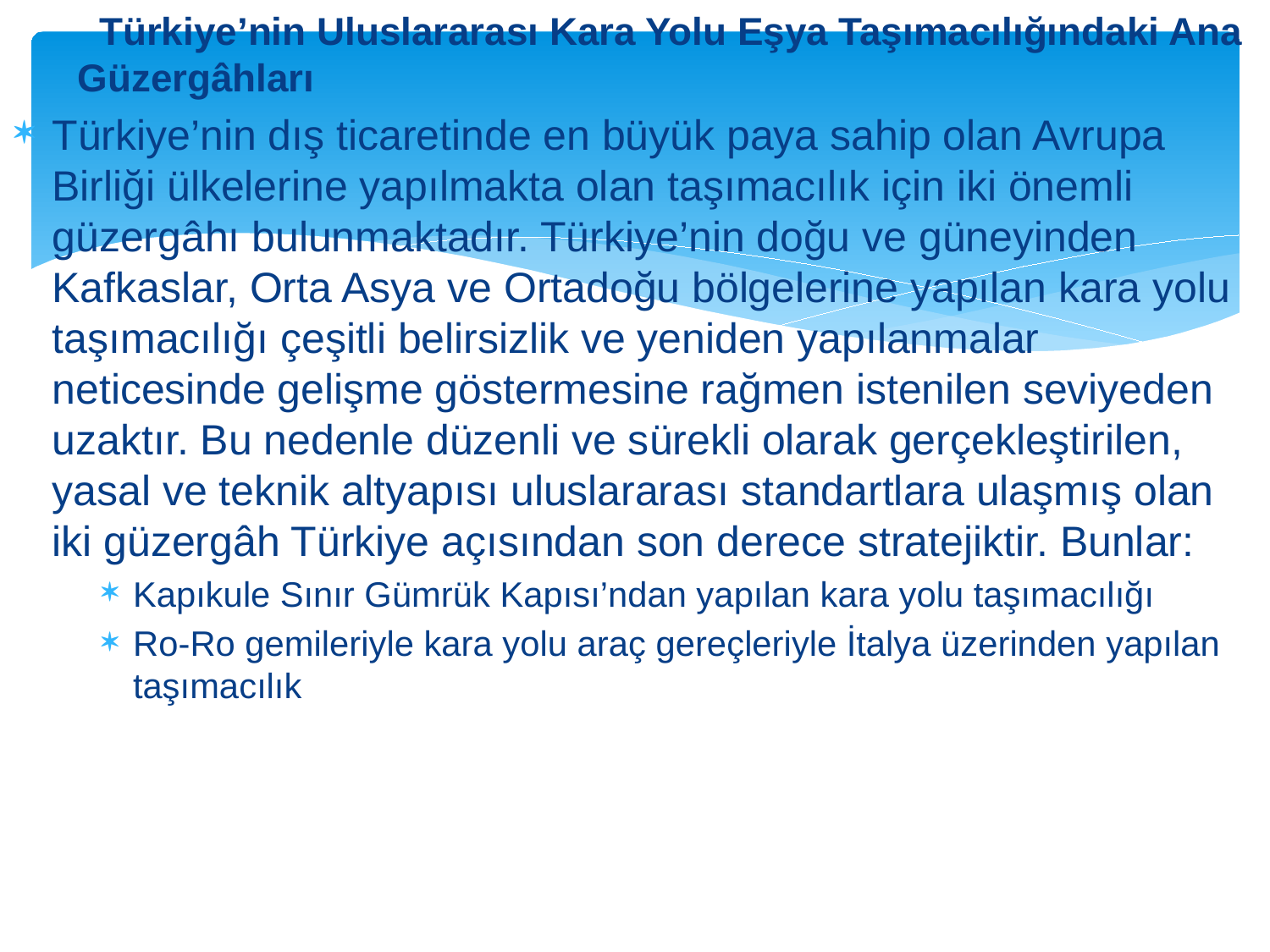

Türkiye’nin Uluslararası Kara Yolu Eşya Taşımacılığındaki Ana Güzergâhları
Türkiye’nin dış ticaretinde en büyük paya sahip olan Avrupa Birliği ülkelerine yapılmakta olan taşımacılık için iki önemli güzergâhı bulunmaktadır. Türkiye’nin doğu ve güneyinden Kafkaslar, Orta Asya ve Ortadoğu bölgelerine yapılan kara yolu taşımacılığı çeşitli belirsizlik ve yeniden yapılanmalar neticesinde gelişme göstermesine rağmen istenilen seviyeden uzaktır. Bu nedenle düzenli ve sürekli olarak gerçekleştirilen, yasal ve teknik altyapısı uluslararası standartlara ulaşmış olan iki güzergâh Türkiye açısından son derece stratejiktir. Bunlar:
Kapıkule Sınır Gümrük Kapısı’ndan yapılan kara yolu taşımacılığı
Ro-Ro gemileriyle kara yolu araç gereçleriyle İtalya üzerinden yapılan taşımacılık